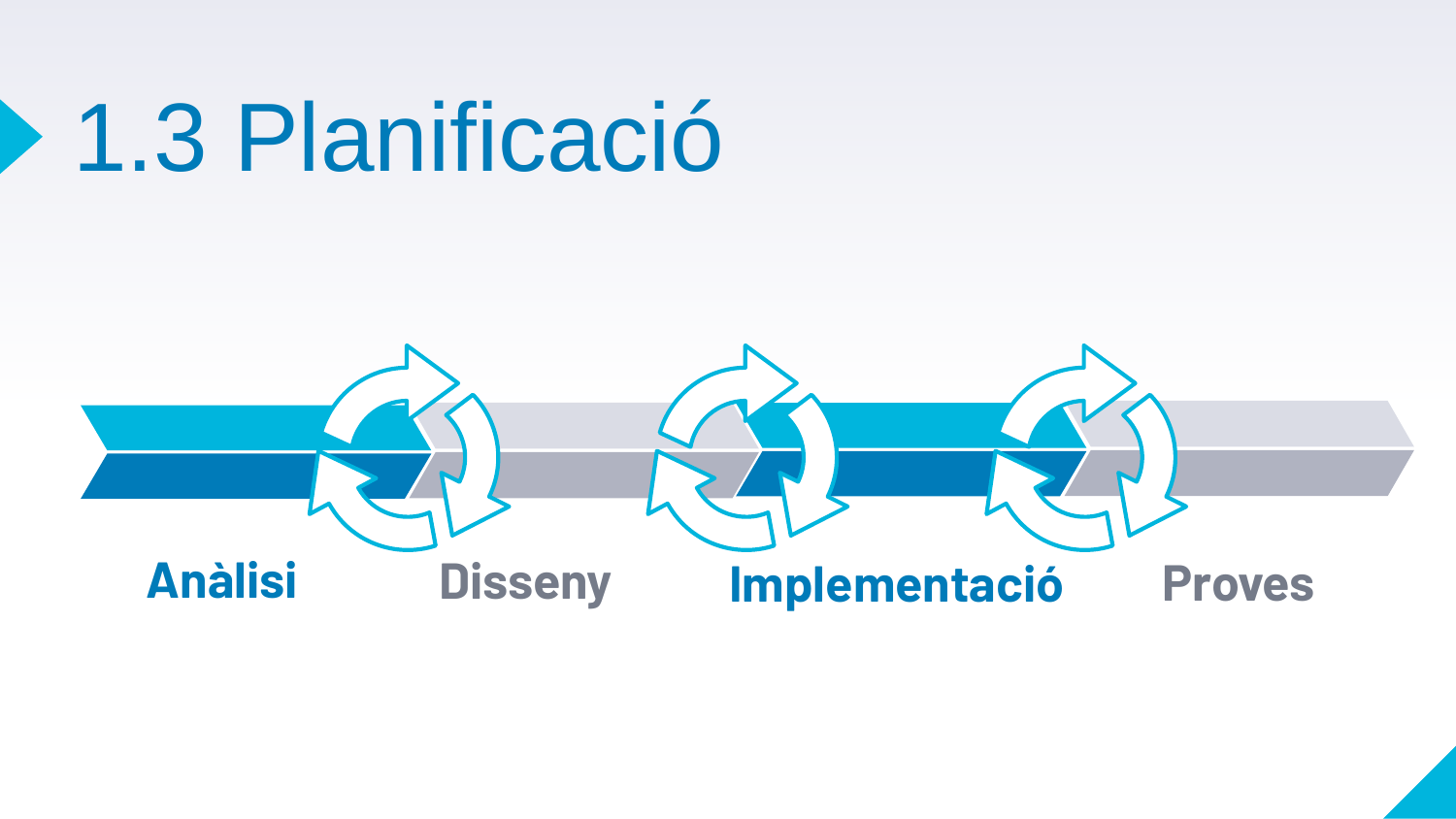

# 1.3 Planificació

Proves

Disseny

Implementació

Anàlisi
7